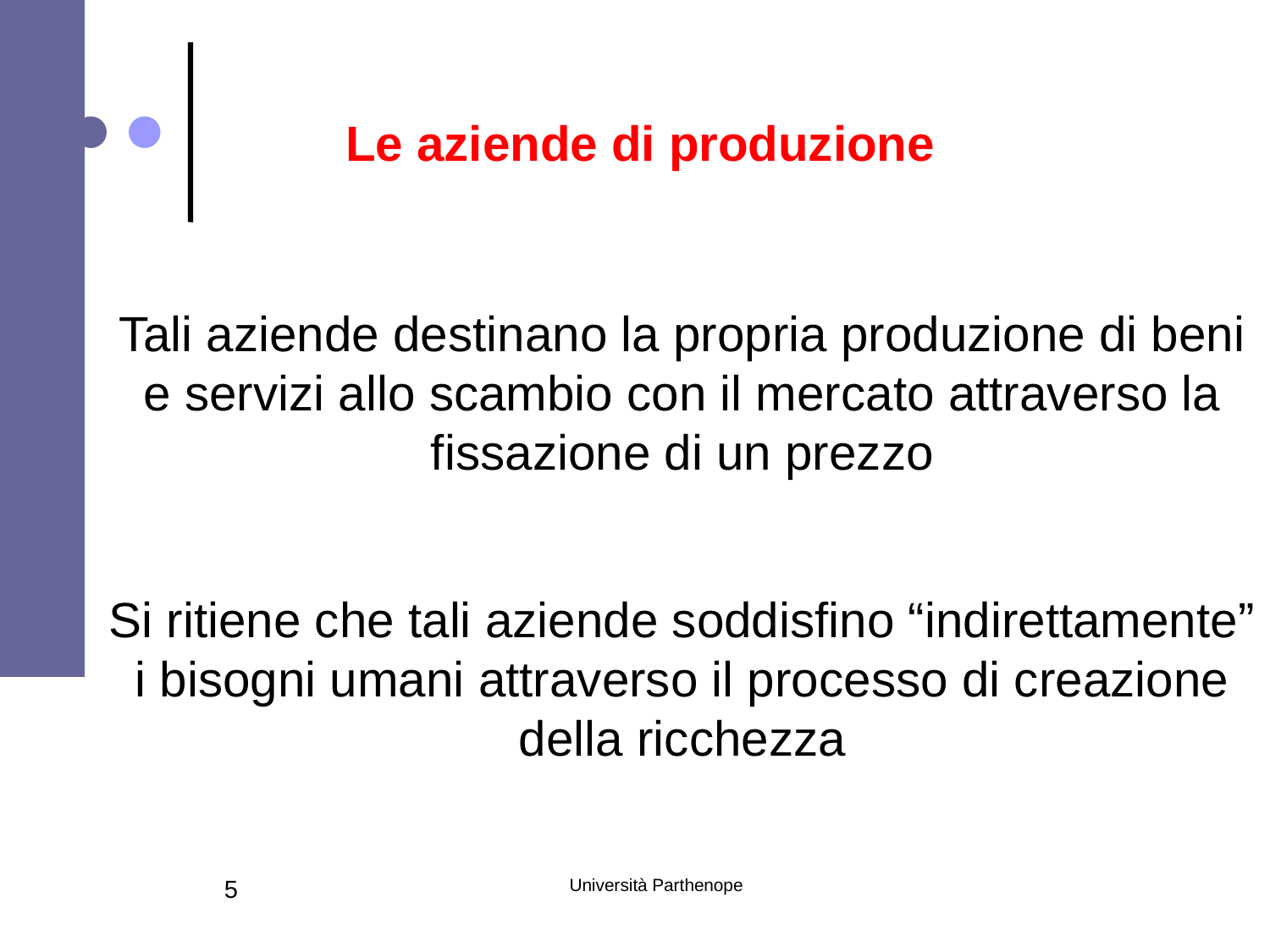

Le aziende di produzione
Tali aziende destinano la propria produzione di beni e servizi allo scambio con il mercato attraverso la fissazione di un prezzo

Si ritiene che tali aziende soddisfino “indirettamente” i bisogni umani attraverso il processo di creazione della ricchezza

5
Università Parthenope